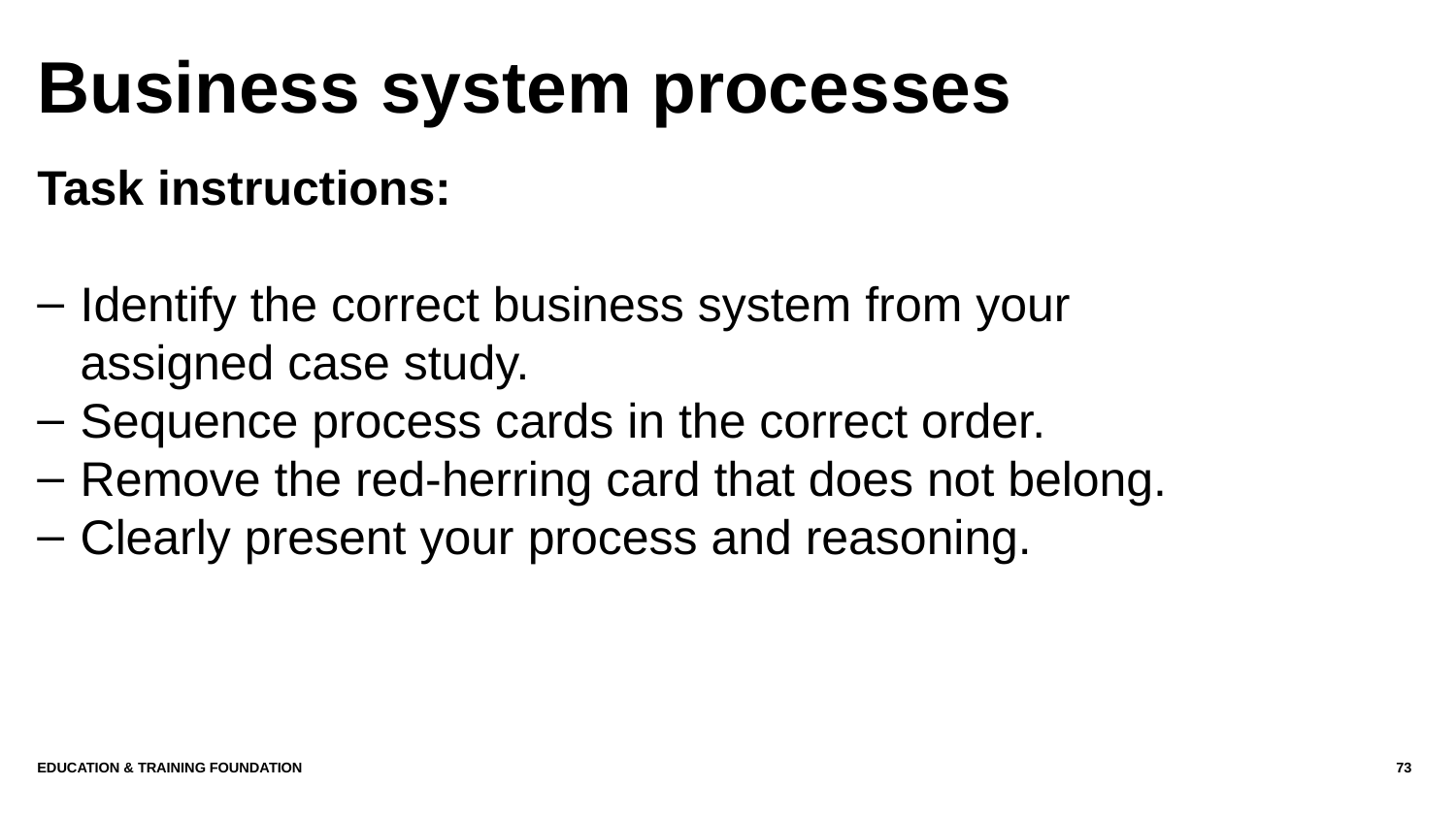

# Business system processes
Task instructions:
Identify the correct business system from your assigned case study.
Sequence process cards in the correct order.
Remove the red-herring card that does not belong.
Clearly present your process and reasoning.
Education & Training Foundation
73